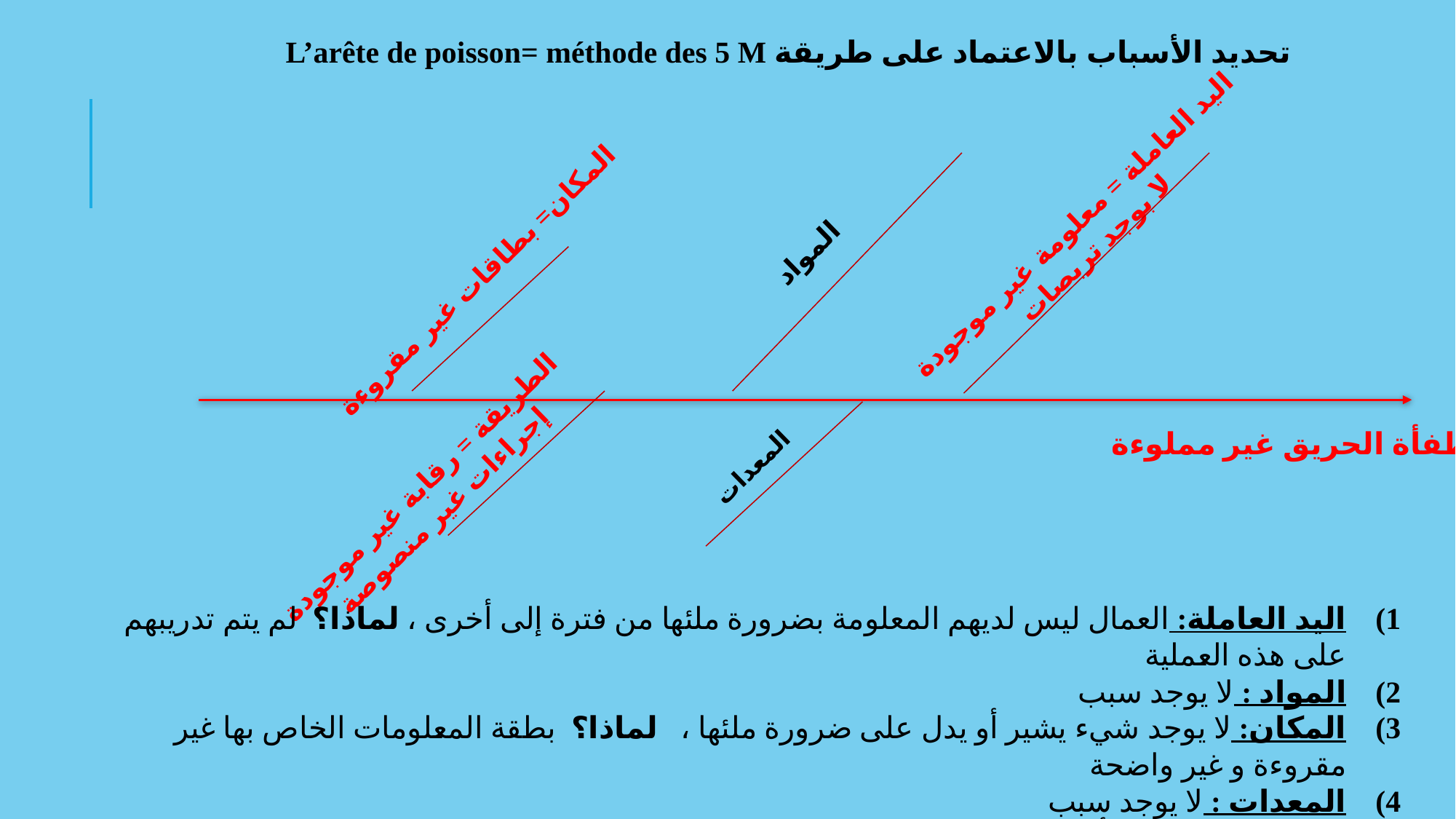

تحديد الأسباب بالاعتماد على طريقة L’arête de poisson= méthode des 5 M
اليد العاملة = معلومة غير موجودة
لا بوجد تربصات
المواد
المكان= بطاقات غير مقروءة
مطفأة الحريق غير مملوءة
المعدات
الطريقة = رقابة غير موجودة
إجراءات غير منصوصة
اليد العاملة: العمال ليس لديهم المعلومة بضرورة ملئها من فترة إلى أخرى ، لماذا؟  لم يتم تدريبهم على هذه العملية
المواد : لا يوجد سبب
المكان: لا يوجد شيء يشير أو يدل على ضرورة ملئها ،   لماذا؟  بطقة المعلومات الخاص بها غير مقروءة و غير واضحة
المعدات : لا يوجد سبب
الطريقة : لا يوجد أي إجراء ينص على طريقة ملئها ، لماذا؟ لا يوجد شخص مكلف بالاهتمام بها و لا توجد رقابة و اشراف عليها